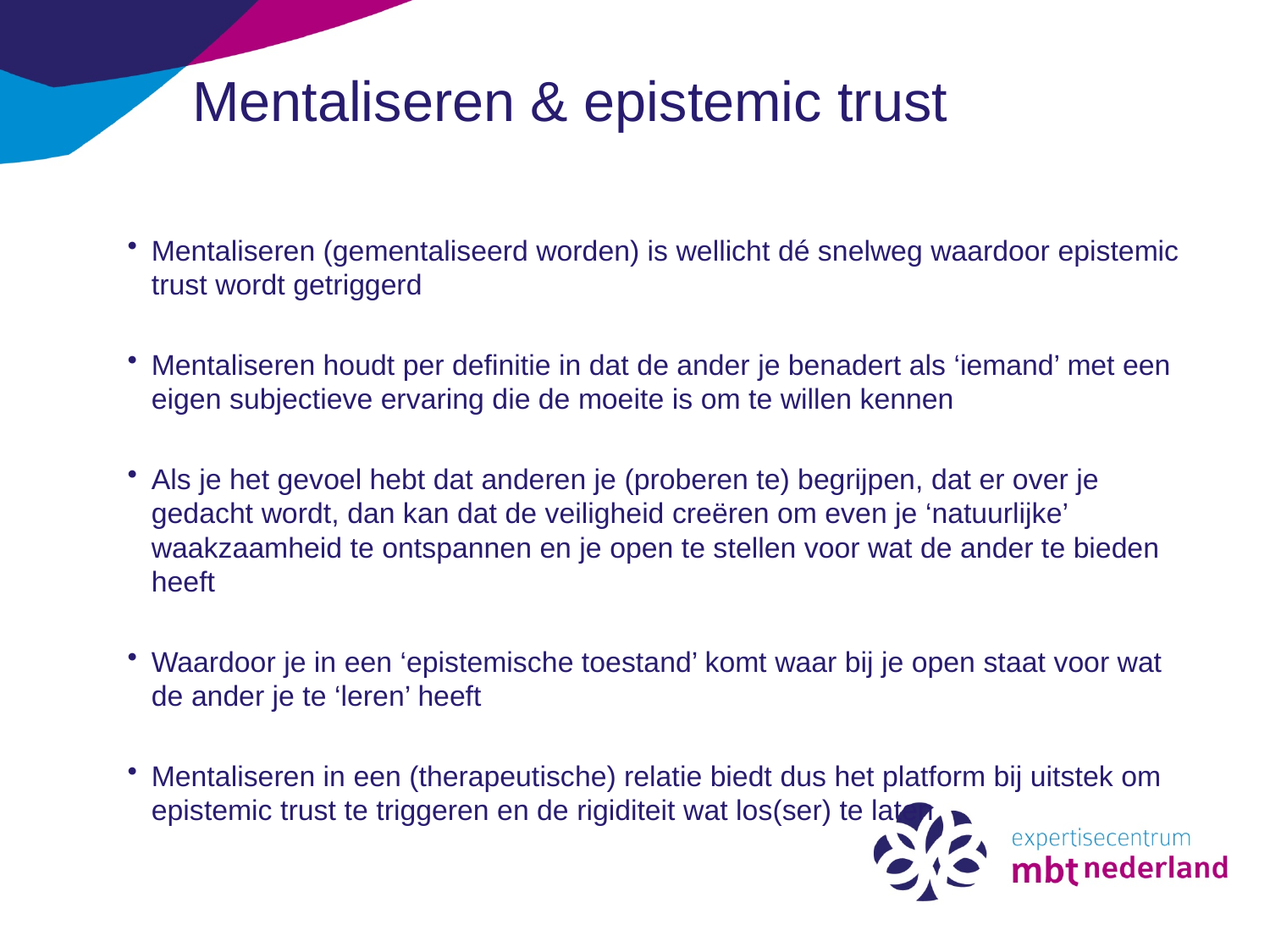

# Mentaliseren & epistemic trust
Mentaliseren (gementaliseerd worden) is wellicht dé snelweg waardoor epistemic trust wordt getriggerd

Mentaliseren houdt per definitie in dat de ander je benadert als ‘iemand’ met een eigen subjectieve ervaring die de moeite is om te willen kennen

Als je het gevoel hebt dat anderen je (proberen te) begrijpen, dat er over je gedacht wordt, dan kan dat de veiligheid creëren om even je ‘natuurlijke’ waakzaamheid te ontspannen en je open te stellen voor wat de ander te bieden heeft

Waardoor je in een ‘epistemische toestand’ komt waar bij je open staat voor wat de ander je te ‘leren’ heeft

Mentaliseren in een (therapeutische) relatie biedt dus het platform bij uitstek om epistemic trust te triggeren en de rigiditeit wat los(ser) te laten